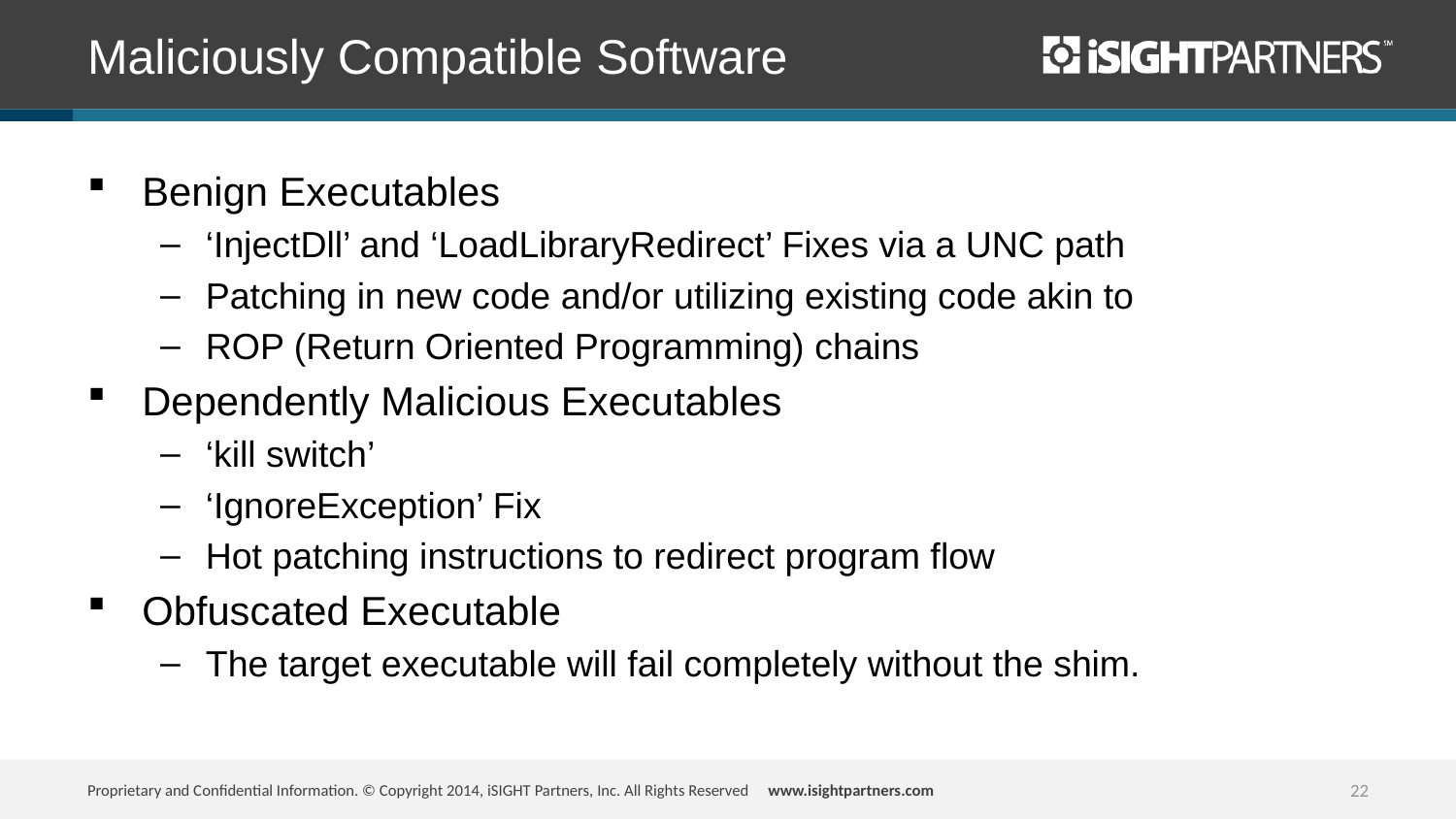

# Maliciously Compatible Software
Benign Executables
‘InjectDll’ and ‘LoadLibraryRedirect’ Fixes via a UNC path
Patching in new code and/or utilizing existing code akin to
ROP (Return Oriented Programming) chains
Dependently Malicious Executables
‘kill switch’
‘IgnoreException’ Fix
Hot patching instructions to redirect program flow
Obfuscated Executable
The target executable will fail completely without the shim.
22
Proprietary and Confidential Information. © Copyright 2014, iSIGHT Partners, Inc. All Rights Reserved     www.isightpartners.com